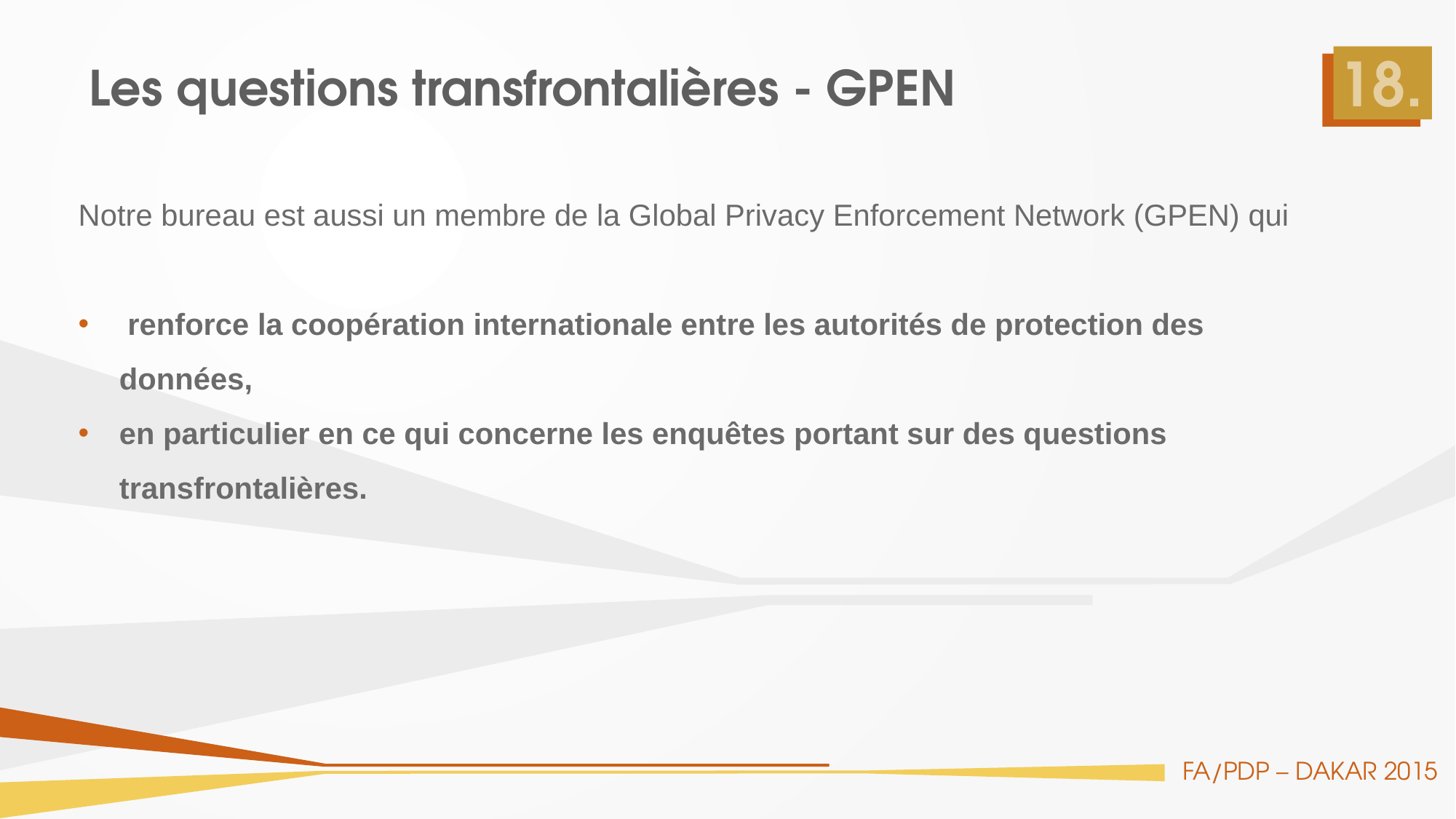

# Les questions transfrontalières - GPEN
Notre bureau est aussi un membre de la Global Privacy Enforcement Network (GPEN) qui

 renforce la coopération internationale entre les autorités de protection des données,
en particulier en ce qui concerne les enquêtes portant sur des questions transfrontalières.